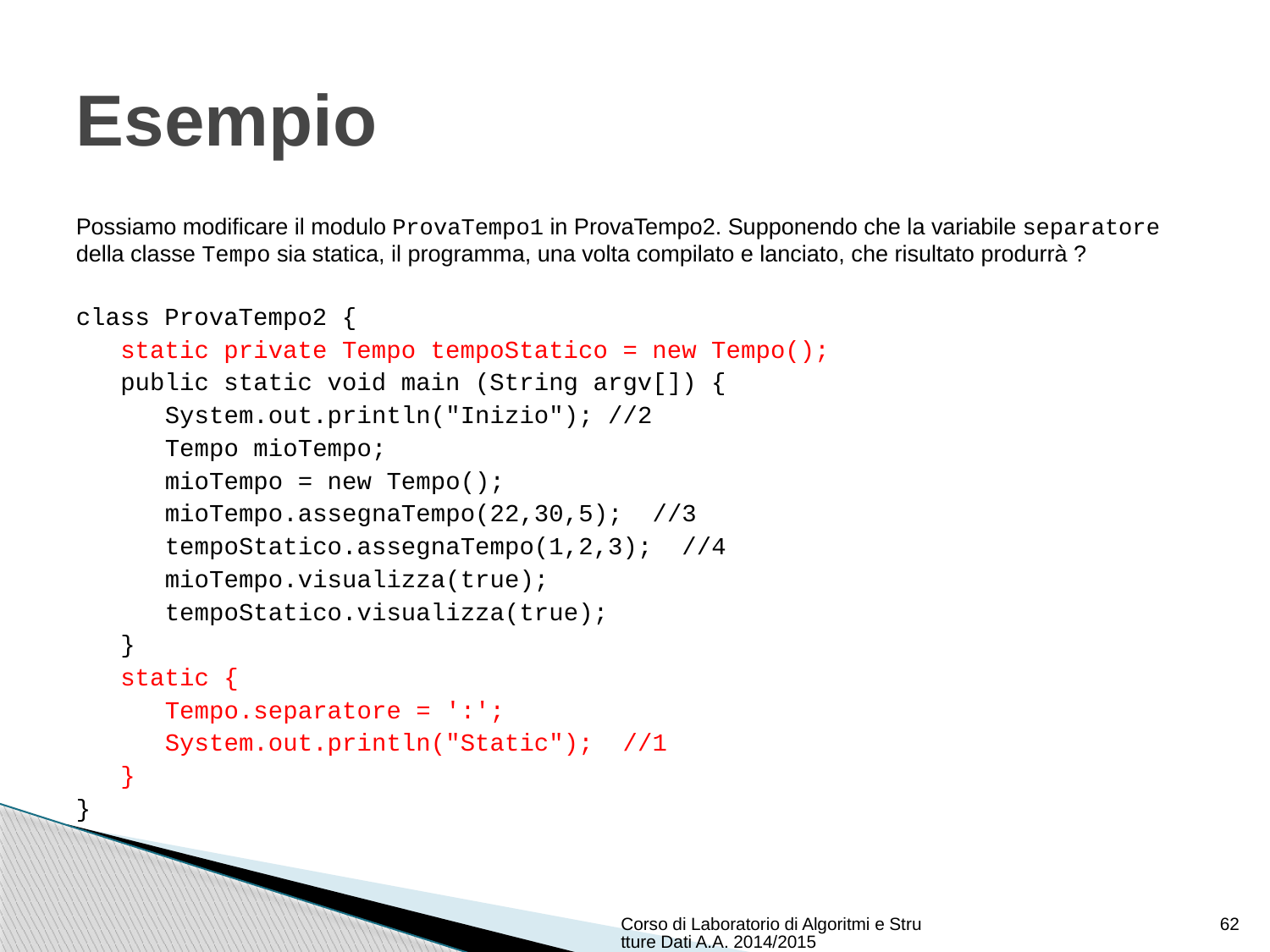

# Esempio
Possiamo modificare il modulo ProvaTempo1 in ProvaTempo2. Supponendo che la variabile separatore della classe Tempo sia statica, il programma, una volta compilato e lanciato, che risultato produrrà ?

class ProvaTempo2 {
   static private Tempo tempoStatico = new Tempo();
   public static void main (String argv[]) {
      System.out.println("Inizio"); //2
      Tempo mioTempo;
      mioTempo = new Tempo();
      mioTempo.assegnaTempo(22,30,5);  //3
      tempoStatico.assegnaTempo(1,2,3);  //4
      mioTempo.visualizza(true);
      tempoStatico.visualizza(true);
   }
   static {
      Tempo.separatore = ':';
      System.out.println("Static");  //1
   }
}

Corso di Laboratorio di Algoritmi e Strutture Dati A.A. 2014/2015
62